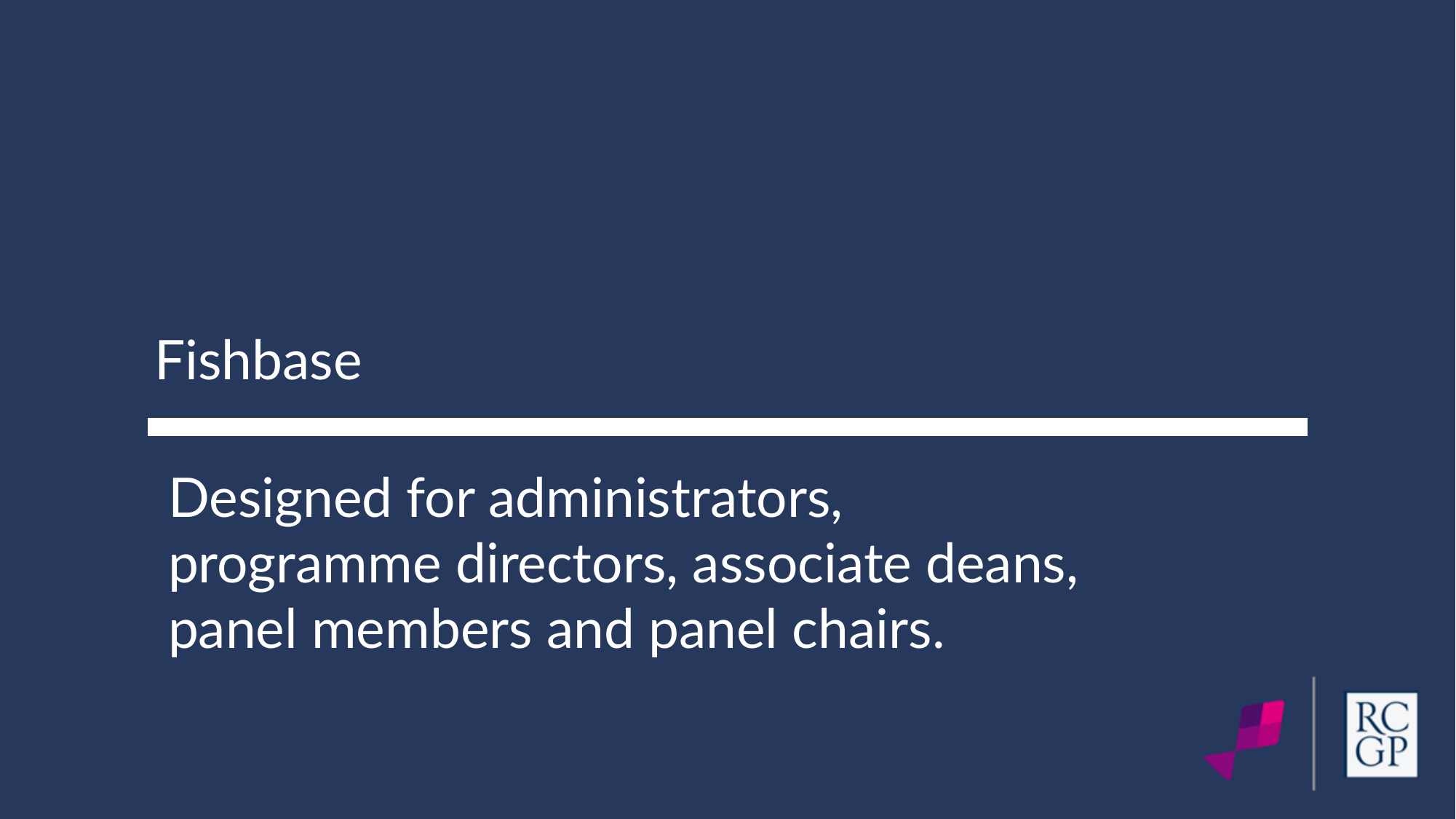

Fishbase

Designed for administrators,
programme directors, associate deans,
panel members and panel chairs.